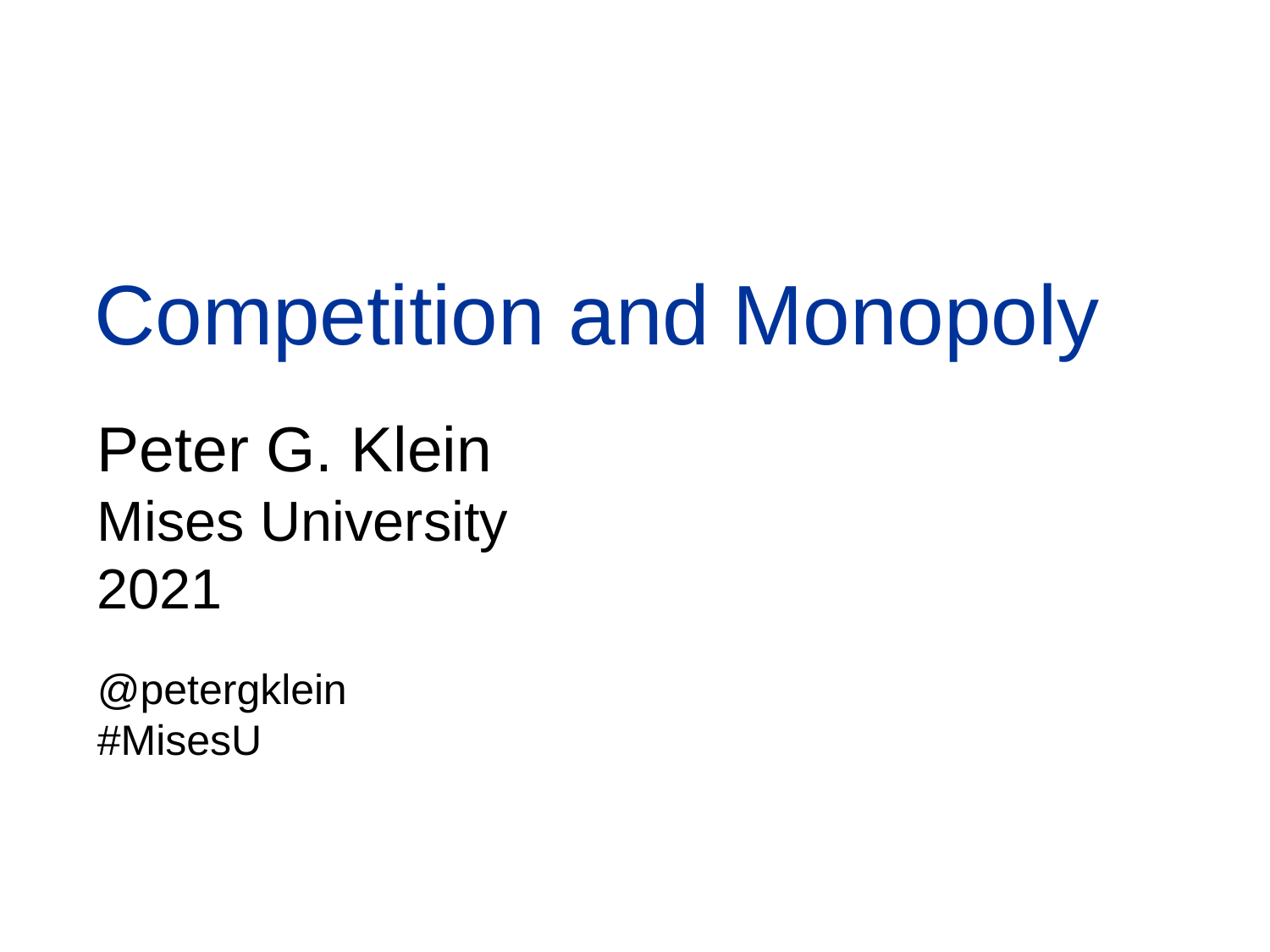

Competition and Monopoly
Peter G. Klein
Mises University
2021
@petergklein
#MisesU